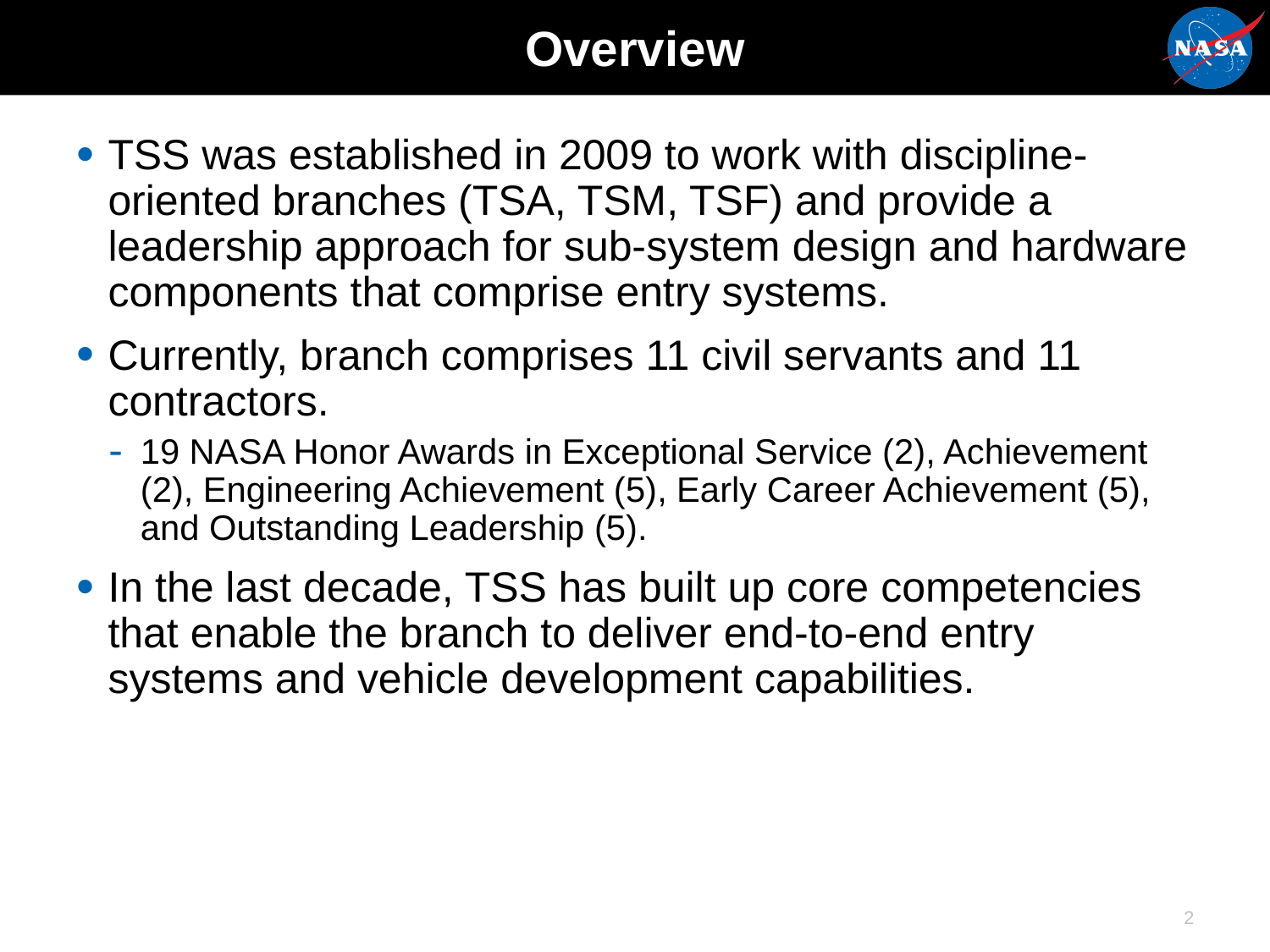

# Overview
TSS was established in 2009 to work with discipline-oriented branches (TSA, TSM, TSF) and provide a leadership approach for sub-system design and hardware components that comprise entry systems.
Currently, branch comprises 11 civil servants and 11 contractors.
19 NASA Honor Awards in Exceptional Service (2), Achievement (2), Engineering Achievement (5), Early Career Achievement (5), and Outstanding Leadership (5).
In the last decade, TSS has built up core competencies that enable the branch to deliver end-to-end entry systems and vehicle development capabilities.
2